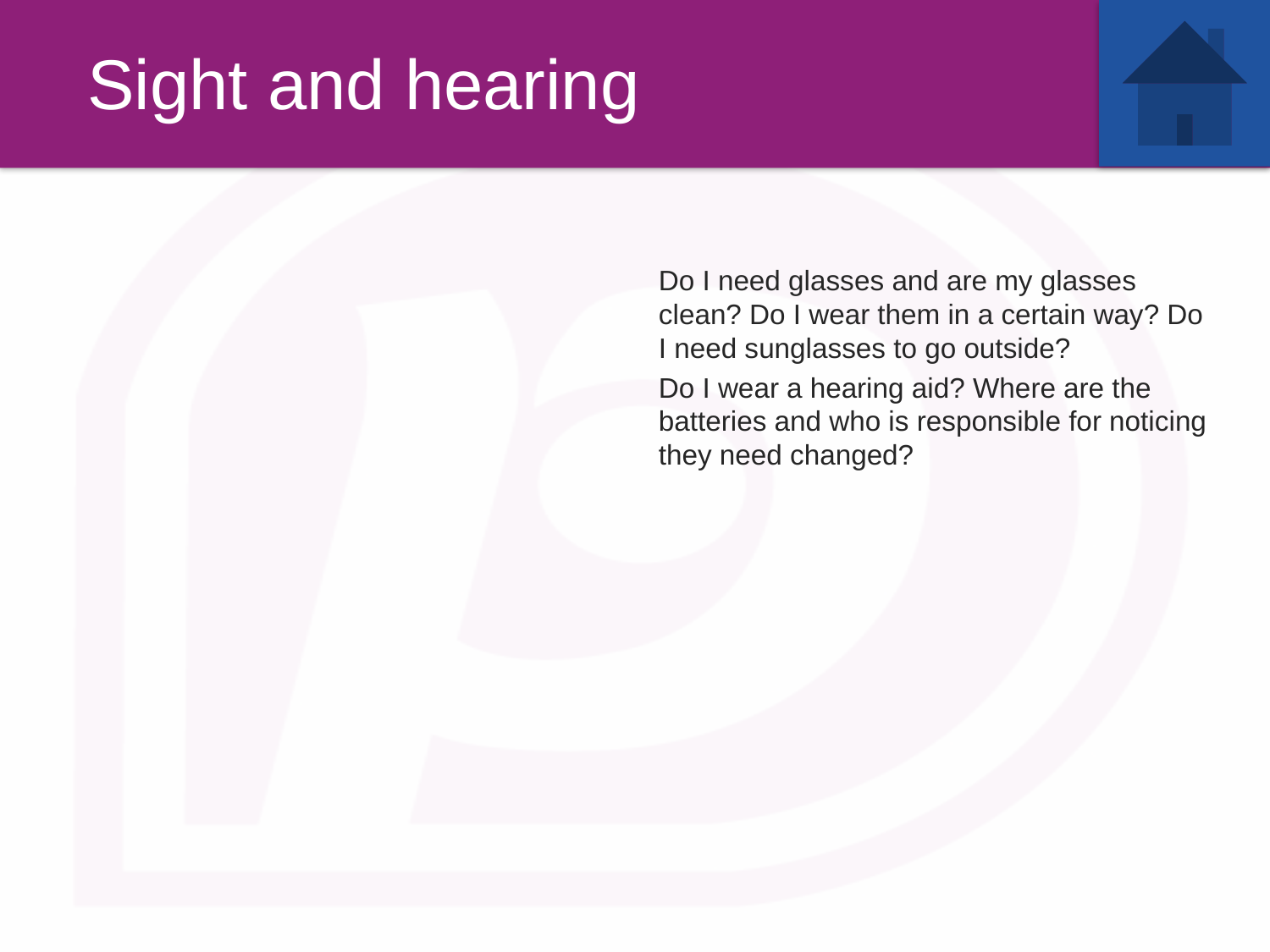

Sight and hearing
Do I need glasses and are my glasses clean? Do I wear them in a certain way? Do I need sunglasses to go outside?
Do I wear a hearing aid? Where are the batteries and who is responsible for noticing they need changed?